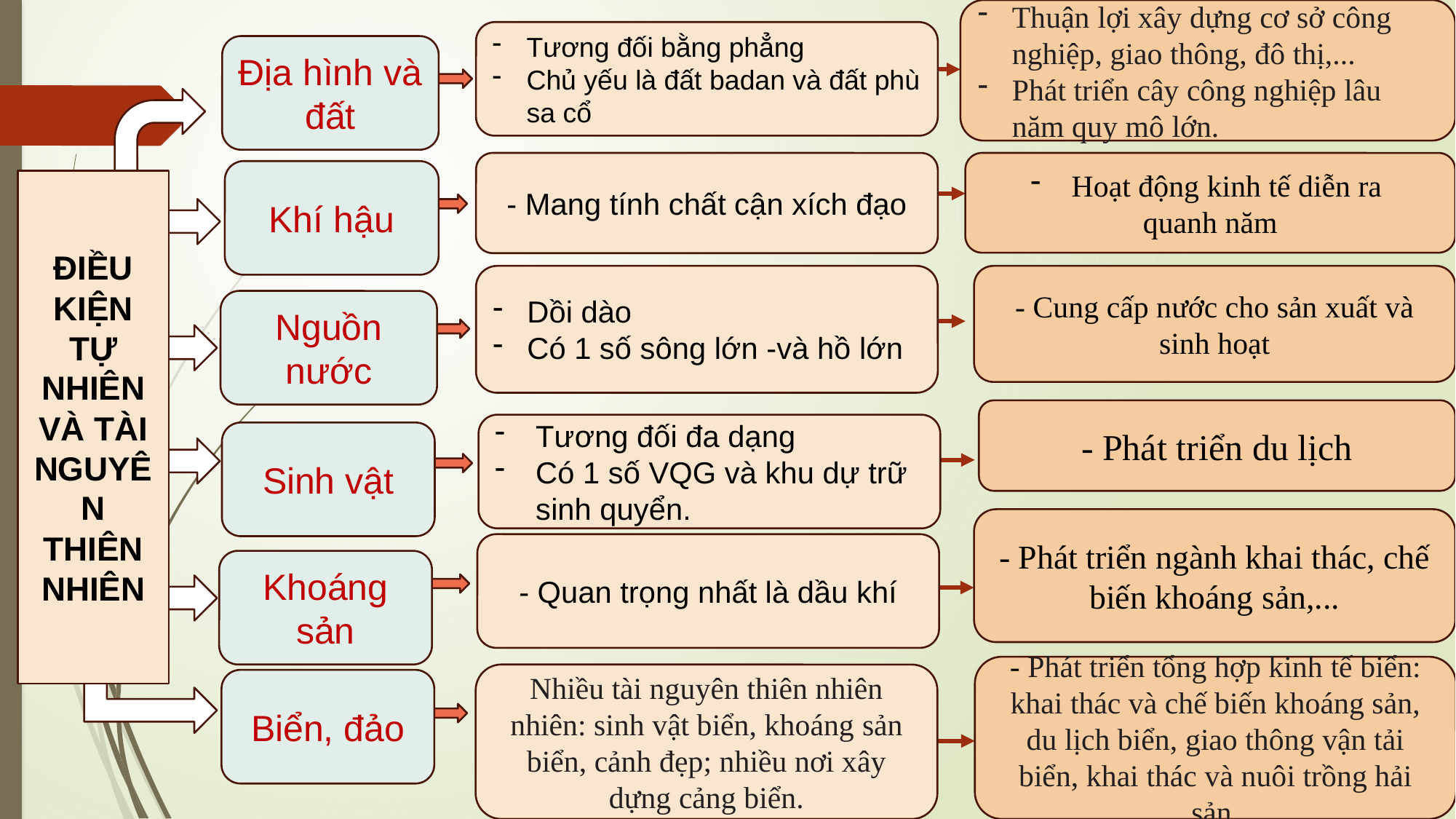

Thuận lợi xây dựng cơ sở công nghiệp, giao thông, đô thị,...
Phát triển cây công nghiệp lâu năm quy mô lớn.
Tương đối bằng phẳng
Chủ yếu là đất badan và đất phù sa cổ
Địa hình và đất

- Mang tính chất cận xích đạo
Hoạt động kinh tế diễn ra
quanh năm
Khí hậu
ĐIỀU KIỆN TỰ NHIÊN VÀ TÀI NGUYÊN THIÊN NHIÊN

Dồi dào
Có 1 số sông lớn -và hồ lớn
- Cung cấp nước cho sản xuất và sinh hoạt
Nguồn nước

- Phát triển du lịch
Tương đối đa dạng
Có 1 số VQG và khu dự trữ sinh quyển.
Sinh vật

- Phát triển ngành khai thác, chế biến khoáng sản,...
- Quan trọng nhất là dầu khí
Khoáng sản

- Phát triển tổng hợp kinh tế biển: khai thác và chế biến khoáng sản, du lịch biển, giao thông vận tải biển, khai thác và nuôi trồng hải sản.
Nhiều tài nguyên thiên nhiên nhiên: sinh vật biển, khoáng sản biển, cảnh đẹp; nhiều nơi xây dựng cảng biển.
Biển, đảo